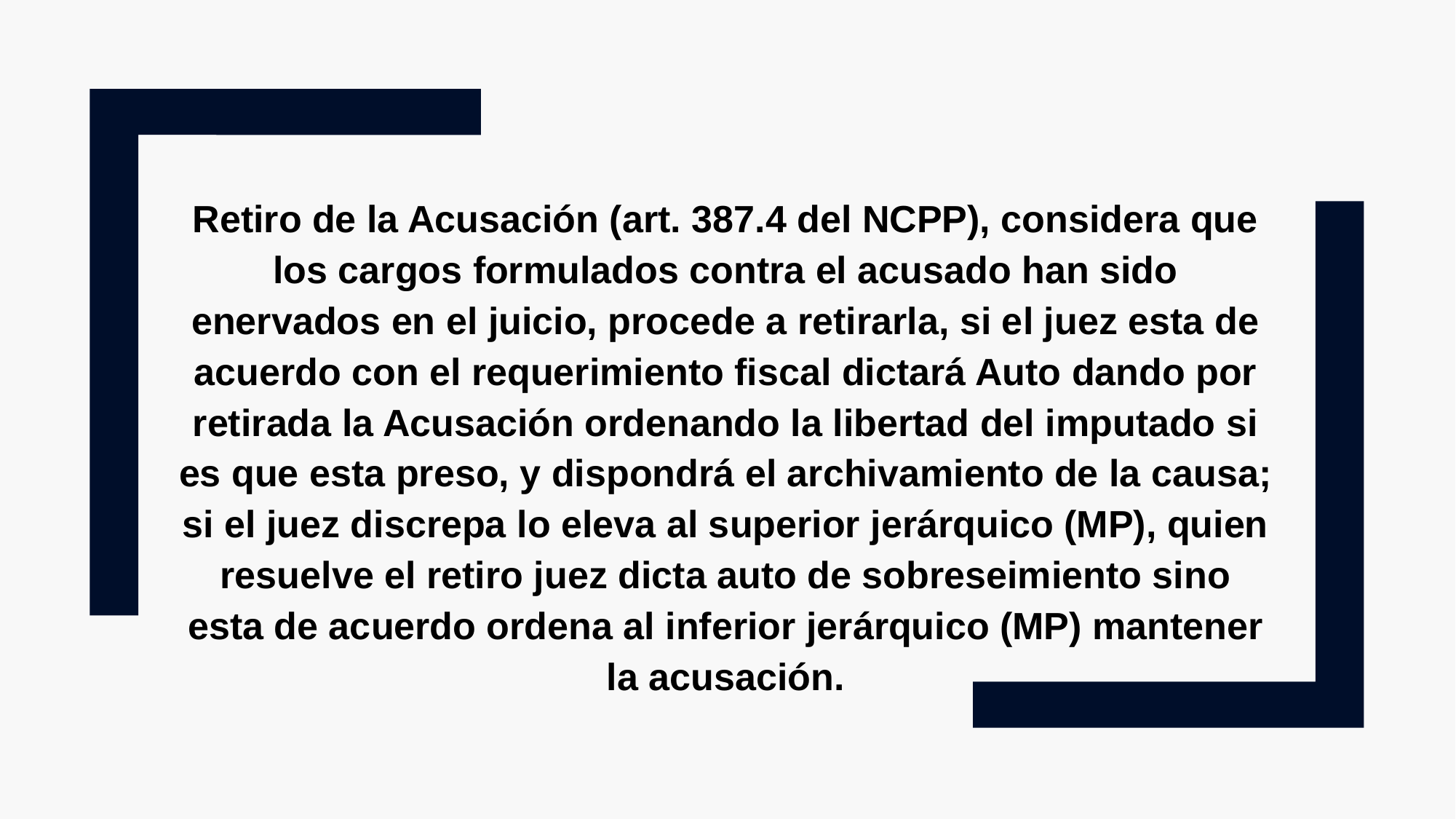

Retiro de la Acusación (art. 387.4 del NCPP), considera que los cargos formulados contra el acusado han sido enervados en el juicio, procede a retirarla, si el juez esta de acuerdo con el requerimiento fiscal dictará Auto dando por retirada la Acusación ordenando la libertad del imputado si es que esta preso, y dispondrá el archivamiento de la causa; si el juez discrepa lo eleva al superior jerárquico (MP), quien resuelve el retiro juez dicta auto de sobreseimiento sino esta de acuerdo ordena al inferior jerárquico (MP) mantener la acusación.